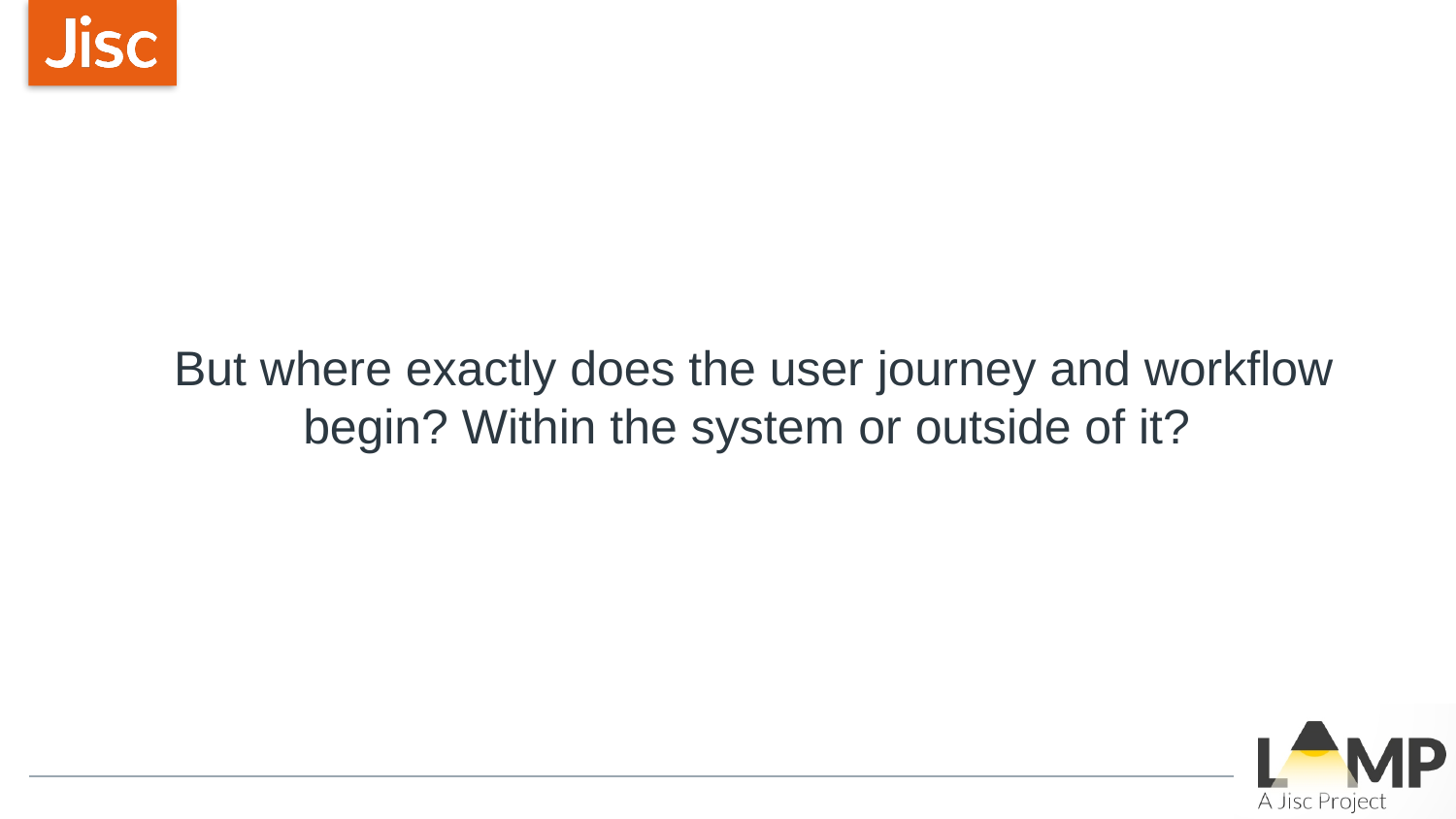

But where exactly does the user journey and workflow begin? Within the system or outside of it?